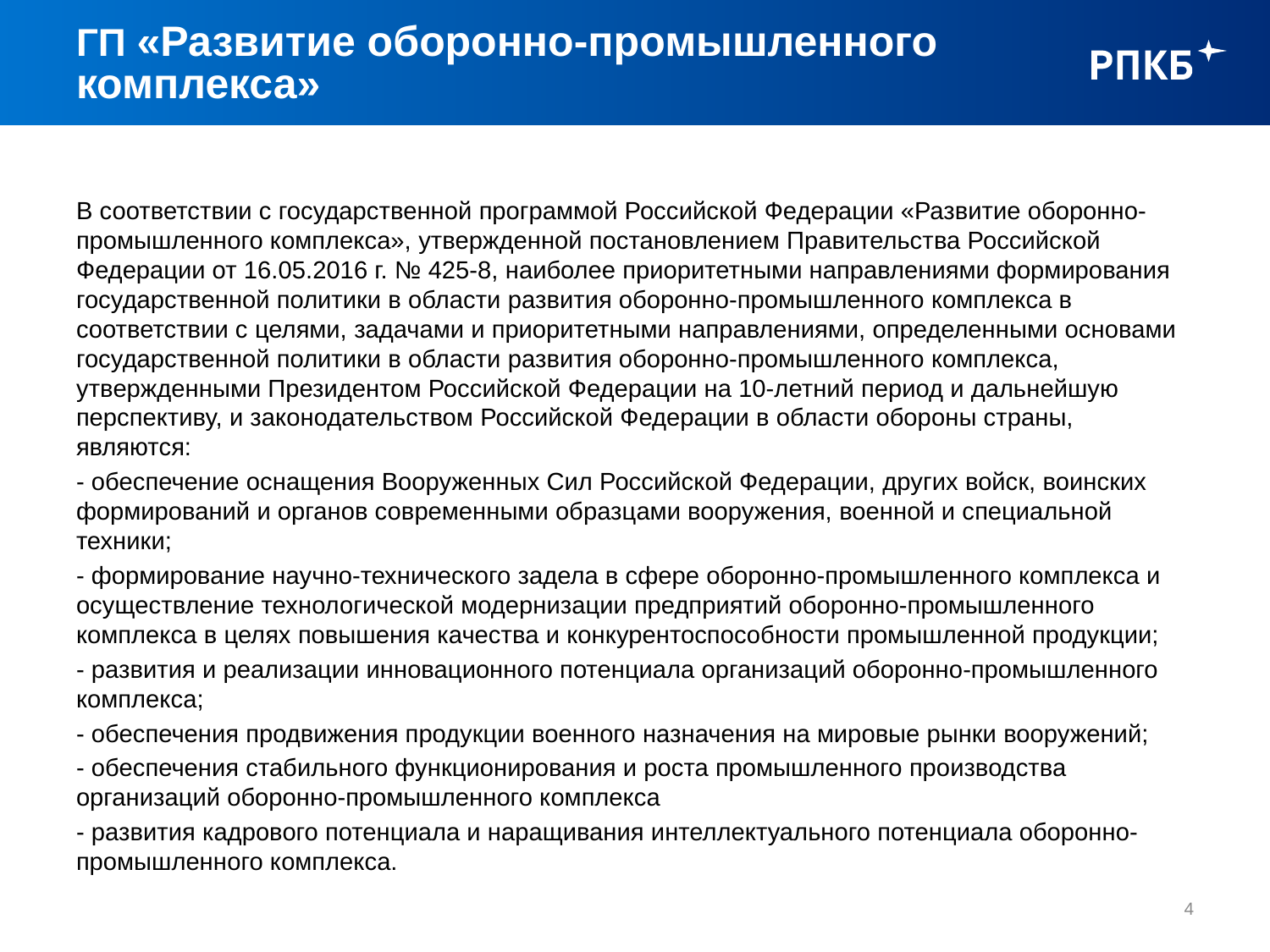

# ГП «Развитие оборонно-промышленного комплекса»
В соответствии с государственной программой Российской Федерации «Развитие оборонно-промышленного комплекса», утвержденной постановлением Правительства Российской Федерации от 16.05.2016 г. № 425-8, наиболее приоритетными направлениями формирования государственной политики в области развития оборонно-промышленного комплекса в соответствии с целями, задачами и приоритетными направлениями, определенными основами государственной политики в области развития оборонно-промышленного комплекса, утвержденными Президентом Российской Федерации на 10-летний период и дальнейшую перспективу, и законодательством Российской Федерации в области обороны страны, являются:
- обеспечение оснащения Вооруженных Сил Российской Федерации, других войск, воинских формирований и органов современными образцами вооружения, военной и специальной техники;
- формирование научно-технического задела в сфере оборонно-промышленного комплекса и осуществление технологической модернизации предприятий оборонно-промышленного комплекса в целях повышения качества и конкурентоспособности промышленной продукции;
- развития и реализации инновационного потенциала организаций оборонно-промышленного комплекса;
- обеспечения продвижения продукции военного назначения на мировые рынки вооружений;
- обеспечения стабильного функционирования и роста промышленного производства организаций оборонно-промышленного комплекса
- развития кадрового потенциала и наращивания интеллектуального потенциала оборонно-промышленного комплекса.

4